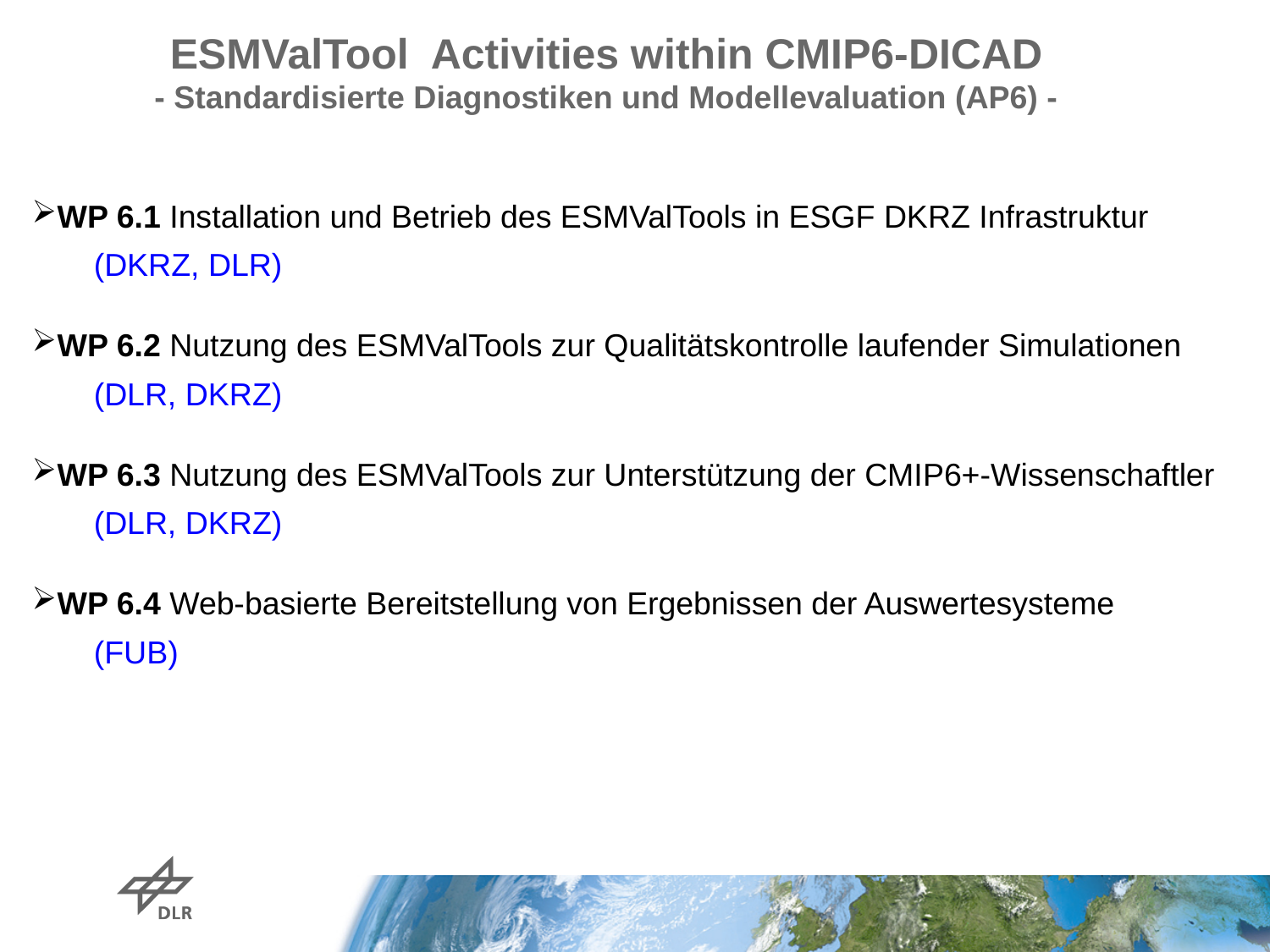

ESMValTool  Activities within CMIP6-DICAD
- Standardisierte Diagnostiken und Modellevaluation (AP6) -
WP 6.1 Installation und Betrieb des ESMValTools in ESGF DKRZ Infrastruktur
(DKRZ, DLR)
WP 6.2 Nutzung des ESMValTools zur Qualitätskontrolle laufender Simulationen
(DLR, DKRZ)
WP 6.3 Nutzung des ESMValTools zur Unterstützung der CMIP6+-Wissenschaftler
(DLR, DKRZ)
WP 6.4 Web-basierte Bereitstellung von Ergebnissen der Auswertesysteme
(FUB)